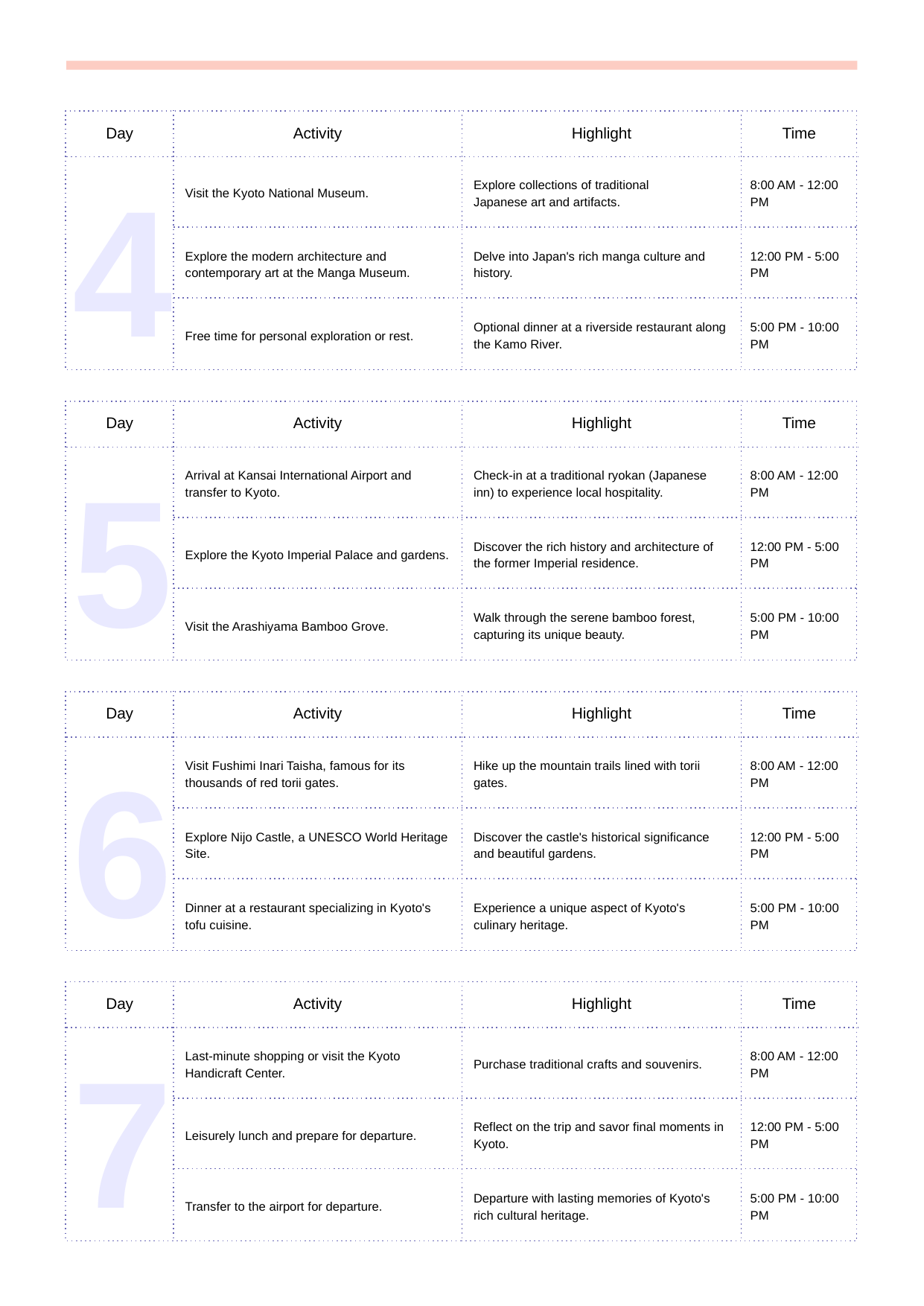

Time
Day
Activity
Highlight
4
Visit the Kyoto National Museum.
Explore collections of traditional
Japanese art and artifacts.
8:00 AM - 12:00 PM
Explore the modern architecture and contemporary art at the Manga Museum.
Delve into Japan's rich manga culture and history.
12:00 PM - 5:00 PM
Free time for personal exploration or rest.
Optional dinner at a riverside restaurant along the Kamo River.
5:00 PM - 10:00 PM

Time
Day
Activity
Highlight
5
Arrival at Kansai International Airport and transfer to Kyoto.
Check-in at a traditional ryokan (Japanese inn) to experience local hospitality.
8:00 AM - 12:00 PM
Explore the Kyoto Imperial Palace and gardens.
Discover the rich history and architecture of the former Imperial residence.
12:00 PM - 5:00 PM
Visit the Arashiyama Bamboo Grove.
Walk through the serene bamboo forest, capturing its unique beauty.
5:00 PM - 10:00 PM

Time
Day
Activity
Highlight
6
Visit Fushimi Inari Taisha, famous for its thousands of red torii gates.
Hike up the mountain trails lined with torii gates.
8:00 AM - 12:00 PM
Explore Nijo Castle, a UNESCO World Heritage Site.
Discover the castle's historical significance and beautiful gardens.
12:00 PM - 5:00 PM
Dinner at a restaurant specializing in Kyoto's tofu cuisine.
Experience a unique aspect of Kyoto's culinary heritage.
5:00 PM - 10:00 PM

Time
Day
Activity
Highlight
7
Last-minute shopping or visit the Kyoto Handicraft Center.
Purchase traditional crafts and souvenirs.
8:00 AM - 12:00 PM
Leisurely lunch and prepare for departure.
Reflect on the trip and savor final moments in Kyoto.
12:00 PM - 5:00 PM
Transfer to the airport for departure.
Departure with lasting memories of Kyoto's rich cultural heritage.
5:00 PM - 10:00 PM